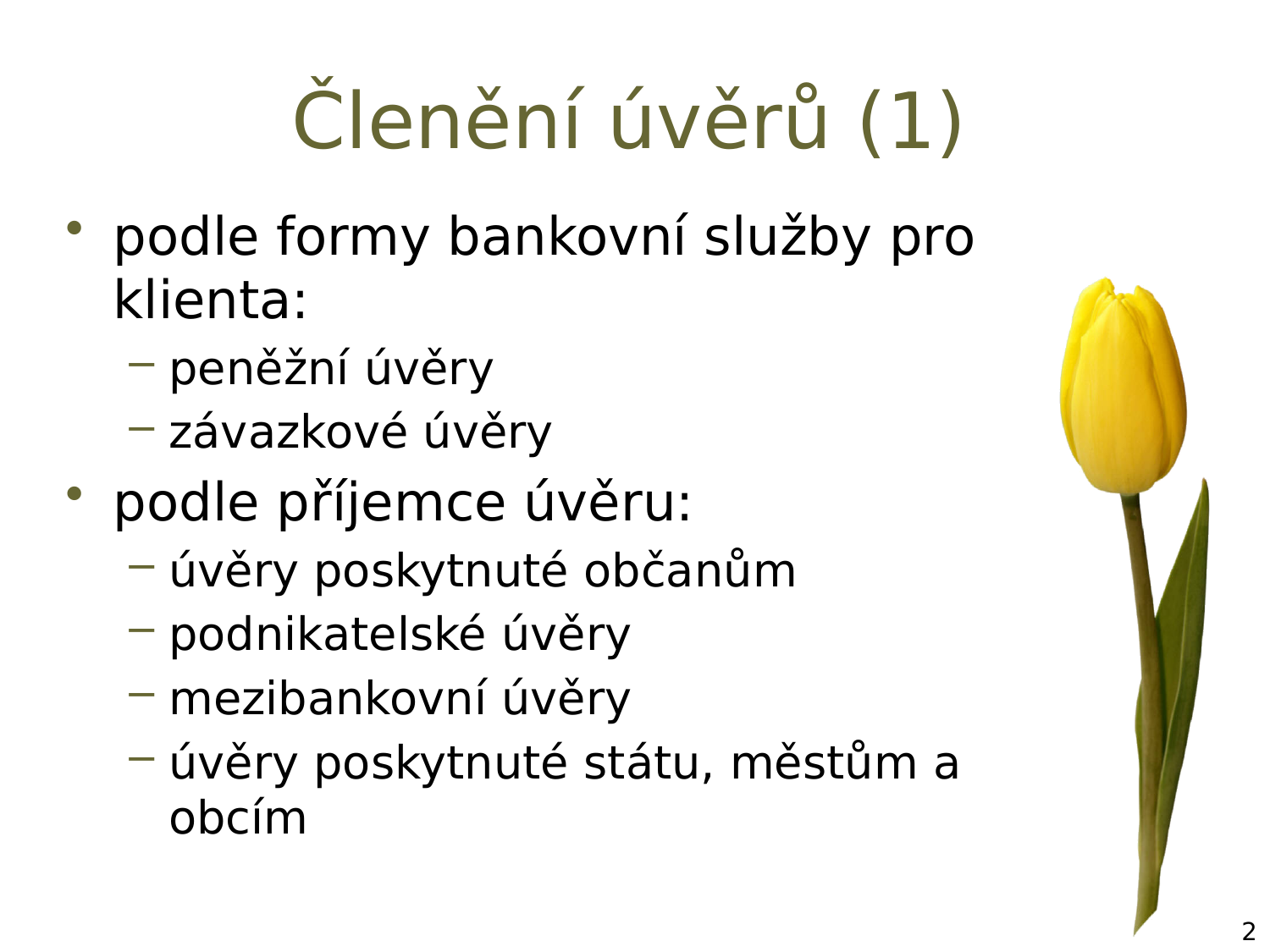

# Členění úvěrů (1)
podle formy bankovní služby pro klienta:
peněžní úvěry
závazkové úvěry
podle příjemce úvěru:
úvěry poskytnuté občanům
podnikatelské úvěry
mezibankovní úvěry
úvěry poskytnuté státu, městům a obcím
2